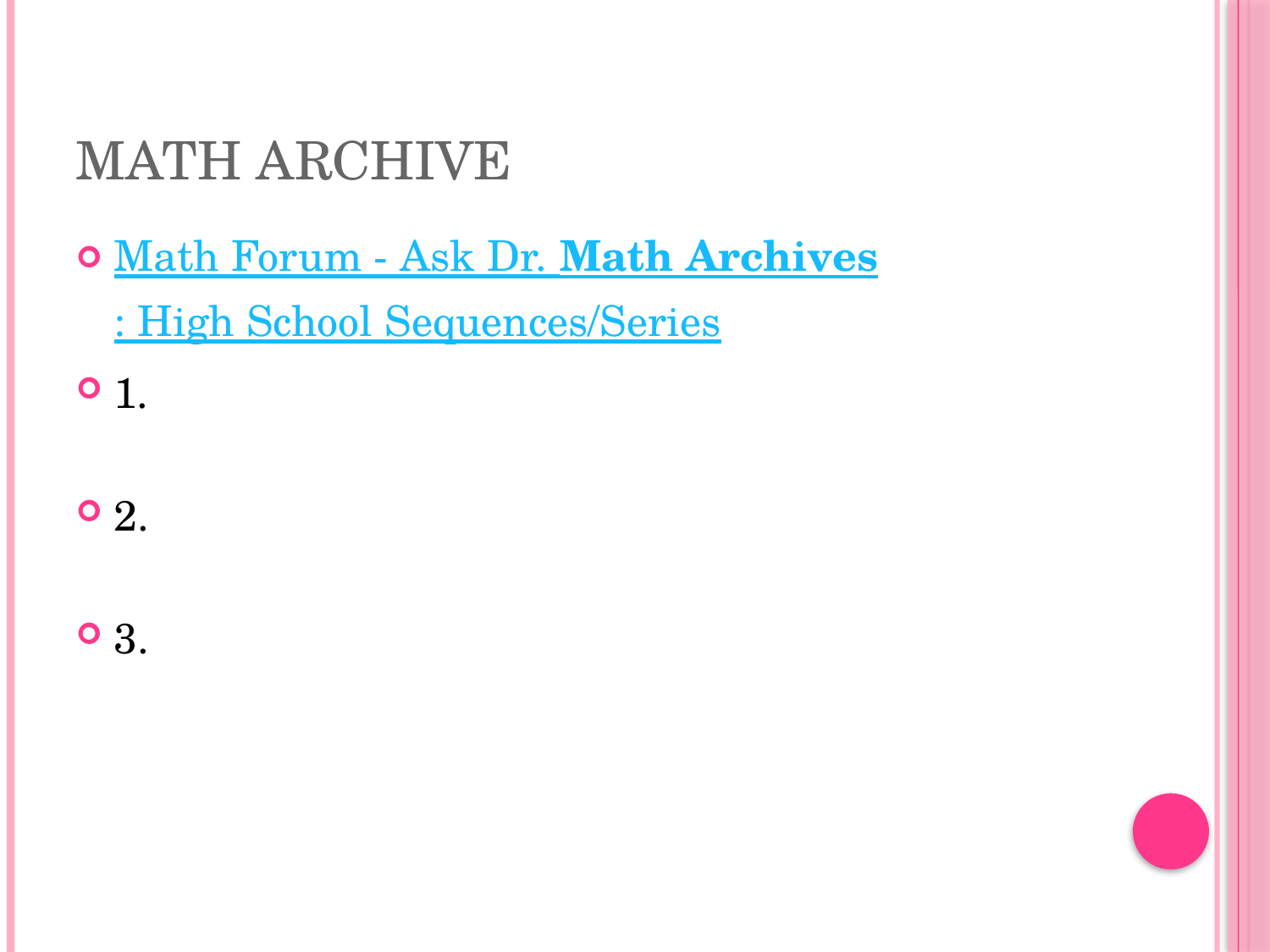

# Math Archive
Math Forum - Ask Dr. Math Archives: High School Sequences/Series
1.

2.

3.